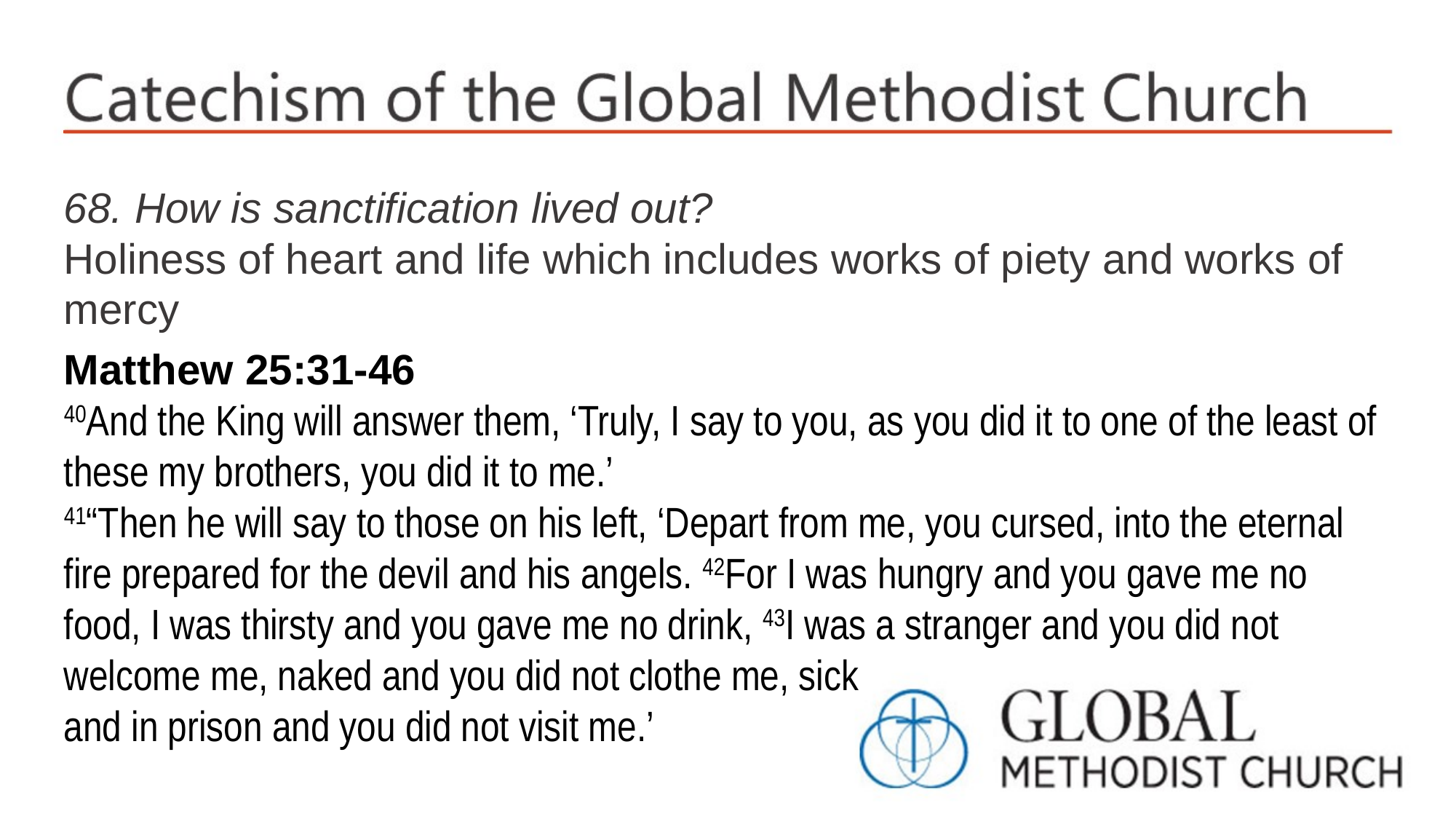

68. How is sanctification lived out?
Holiness of heart and life which includes works of piety and works of mercy
Matthew 25:31-46
40And the King will answer them, ‘Truly, I say to you, as you did it to one of the least of these my brothers, you did it to me.’
41“Then he will say to those on his left, ‘Depart from me, you cursed, into the eternal fire prepared for the devil and his angels. 42For I was hungry and you gave me no food, I was thirsty and you gave me no drink, 43I was a stranger and you did not welcome me, naked and you did not clothe me, sick
and in prison and you did not visit me.’